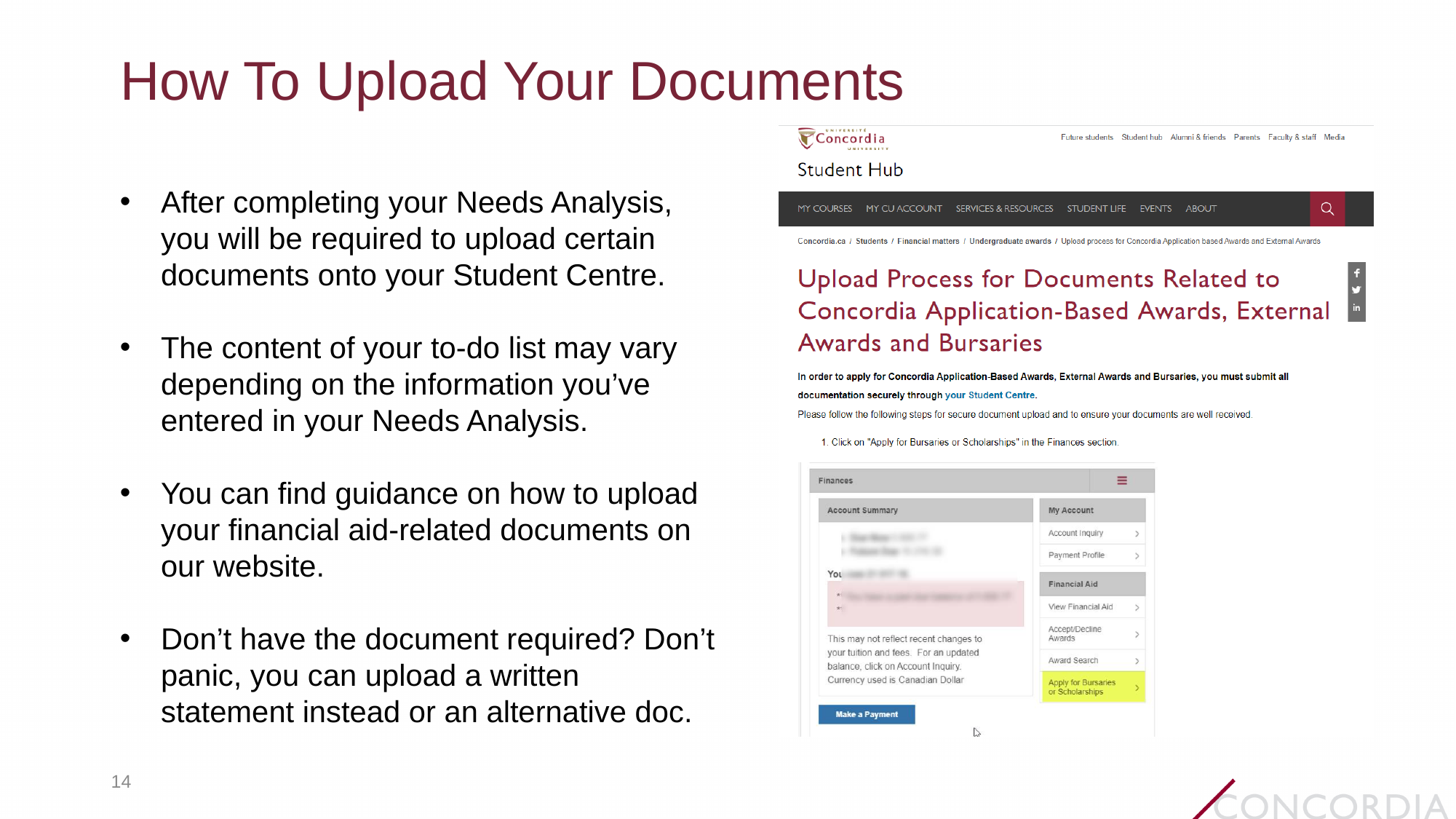

# How To Upload Your Documents
14